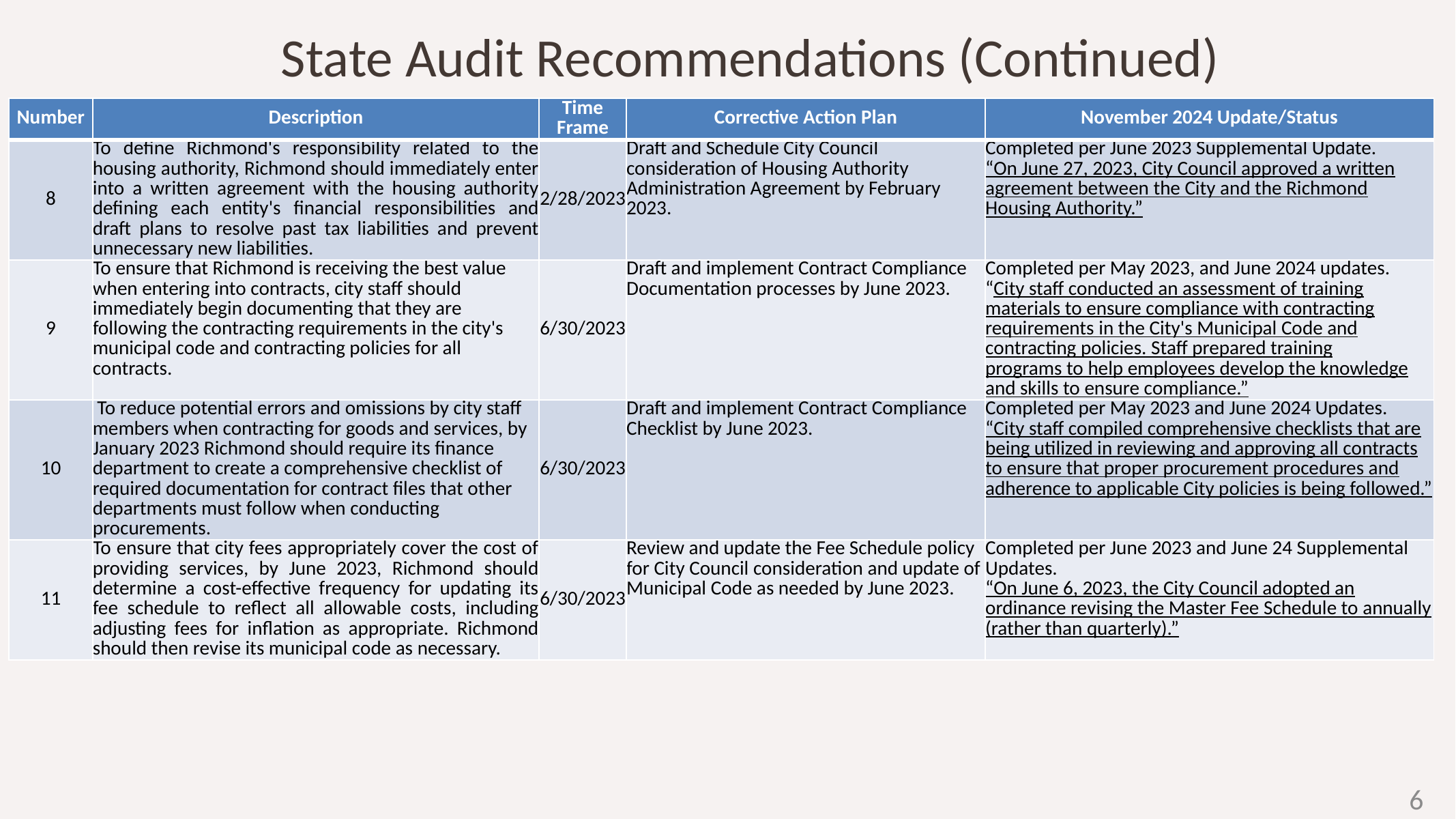

State Audit Recommendations (Continued)
| Number | Description | Time Frame | Corrective Action Plan | November 2024 Update/Status |
| --- | --- | --- | --- | --- |
| 8 | To define Richmond's responsibility related to the housing authority, Richmond should immediately enter into a written agreement with the housing authority defining each entity's financial responsibilities and draft plans to resolve past tax liabilities and prevent unnecessary new liabilities. | 2/28/2023 | Draft and Schedule City Council consideration of Housing Authority Administration Agreement by February 2023. | Completed per June 2023 Supplemental Update. “On June 27, 2023, City Council approved a written agreement between the City and the Richmond Housing Authority.” |
| 9 | To ensure that Richmond is receiving the best value when entering into contracts, city staff should immediately begin documenting that they are following the contracting requirements in the city's municipal code and contracting policies for all contracts. | 6/30/2023 | Draft and implement Contract Compliance Documentation processes by June 2023. | Completed per May 2023, and June 2024 updates. “City staff conducted an assessment of training materials to ensure compliance with contracting requirements in the City's Municipal Code and contracting policies. Staff prepared training programs to help employees develop the knowledge and skills to ensure compliance.” |
| 10 | To reduce potential errors and omissions by city staff members when contracting for goods and services, by January 2023 Richmond should require its finance department to create a comprehensive checklist of required documentation for contract files that other departments must follow when conducting procurements. | 6/30/2023 | Draft and implement Contract Compliance Checklist by June 2023. | Completed per May 2023 and June 2024 Updates. “City staff compiled comprehensive checklists that are being utilized in reviewing and approving all contracts to ensure that proper procurement procedures and adherence to applicable City policies is being followed.” |
| 11 | To ensure that city fees appropriately cover the cost of providing services, by June 2023, Richmond should determine a cost-effective frequency for updating its fee schedule to reflect all allowable costs, including adjusting fees for inflation as appropriate. Richmond should then revise its municipal code as necessary. | 6/30/2023 | Review and update the Fee Schedule policy for City Council consideration and update of Municipal Code as needed by June 2023. | Completed per June 2023 and June 24 Supplemental Updates. “On June 6, 2023, the City Council adopted an ordinance revising the Master Fee Schedule to annually (rather than quarterly).” |
0
3
6